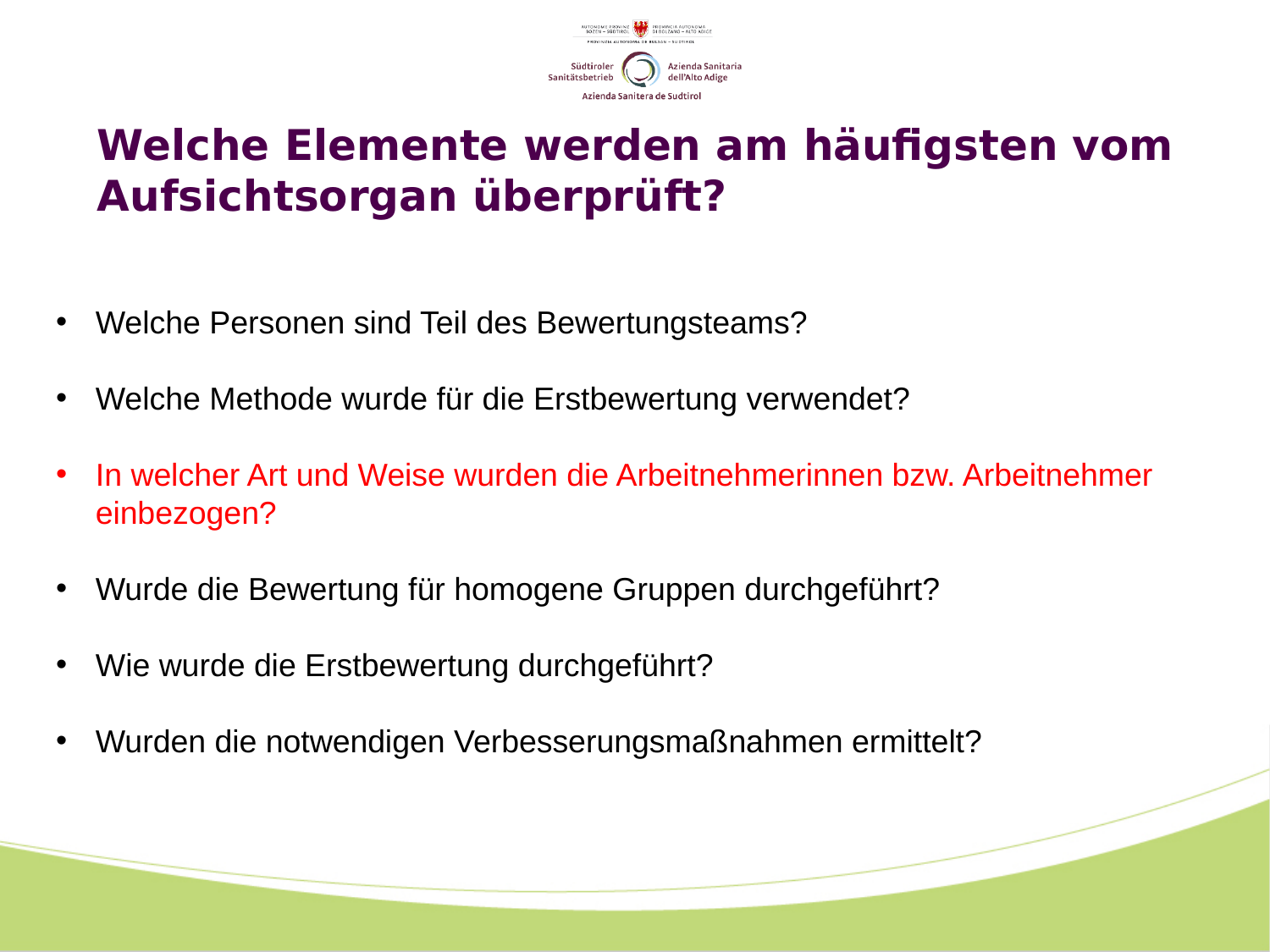

# Welche Elemente werden am häufigsten vom Aufsichtsorgan überprüft?
Welche Personen sind Teil des Bewertungsteams?

Welche Methode wurde für die Erstbewertung verwendet?

In welcher Art und Weise wurden die Arbeitnehmerinnen bzw. Arbeitnehmer einbezogen?

Wurde die Bewertung für homogene Gruppen durchgeführt?

Wie wurde die Erstbewertung durchgeführt?

Wurden die notwendigen Verbesserungsmaßnahmen ermittelt?